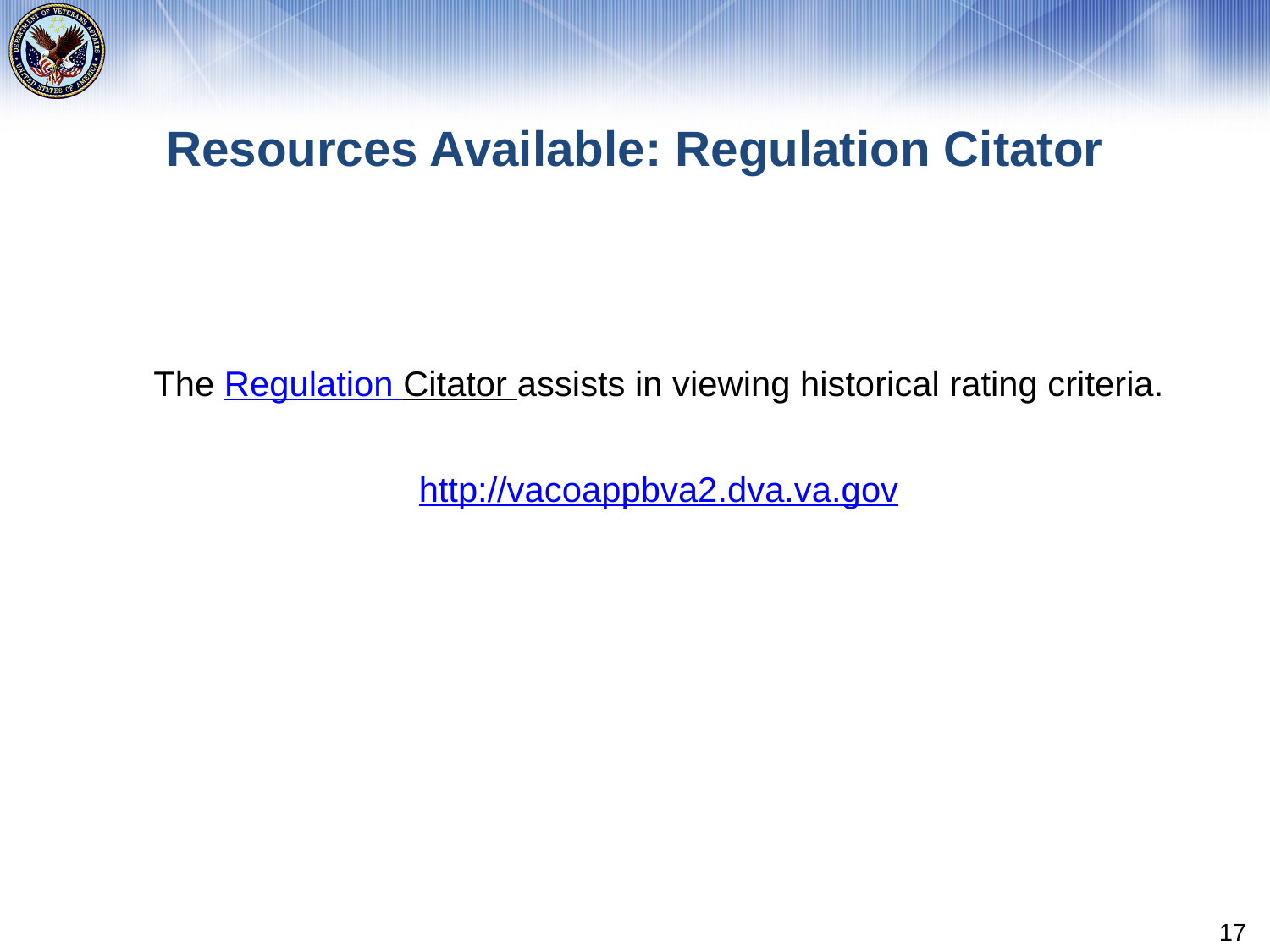

# Resources Available: Regulation Citator

The Regulation Citator assists in viewing historical rating criteria.

http://vacoappbva2.dva.va.gov

17